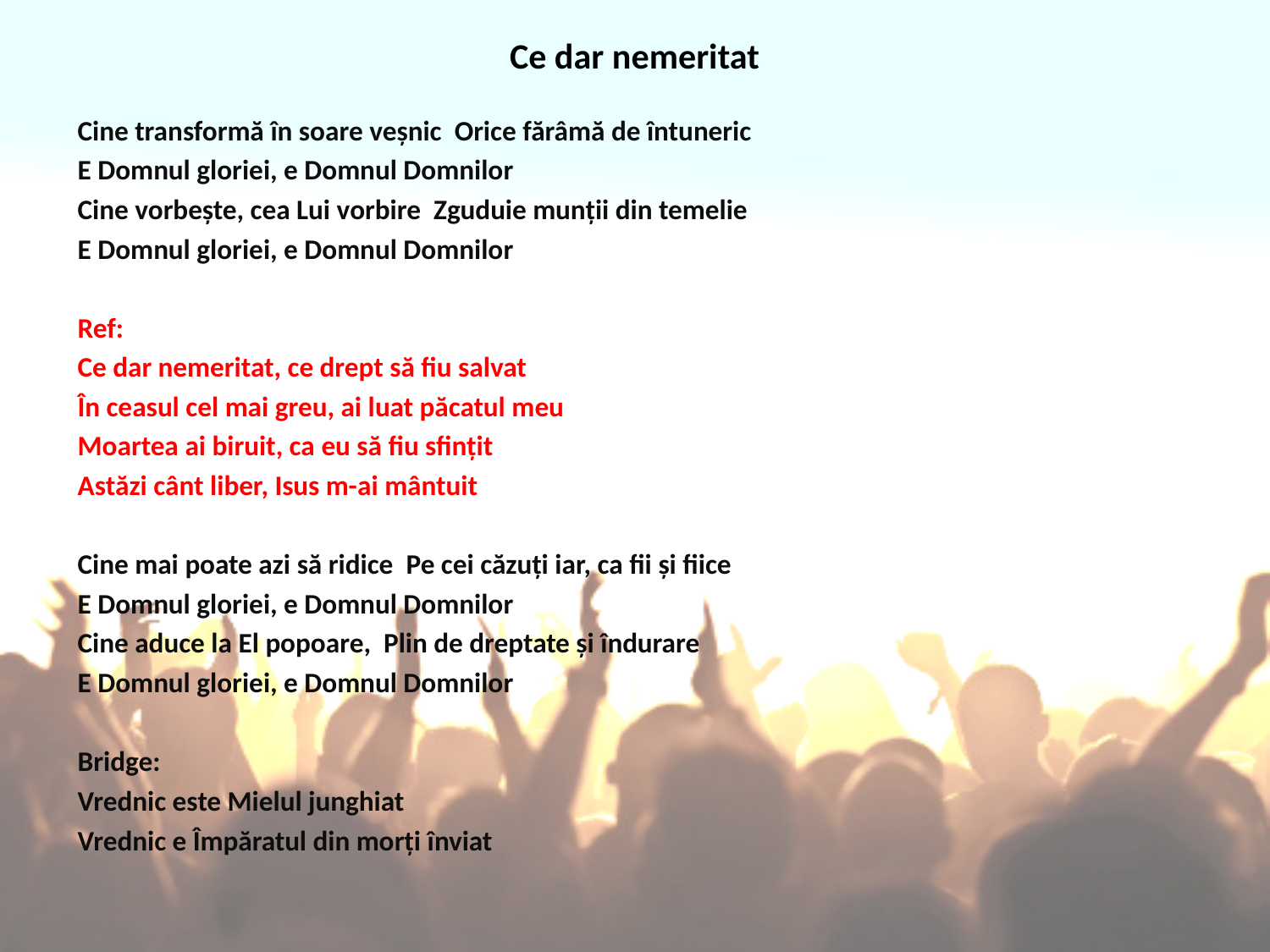

# Ce dar nemeritat
Cine transformă în soare veșnic  Orice fărâmă de întuneric
E Domnul gloriei, e Domnul Domnilor
Cine vorbește, cea Lui vorbire  Zguduie munții din temelie
E Domnul gloriei, e Domnul Domnilor

Ref:
Ce dar nemeritat, ce drept să fiu salvat
În ceasul cel mai greu, ai luat păcatul meu
Moartea ai biruit, ca eu să fiu sfințit
Astăzi cânt liber, Isus m-ai mântuit

Cine mai poate azi să ridice  Pe cei căzuți iar, ca fii și fiice
E Domnul gloriei, e Domnul Domnilor
Cine aduce la El popoare,  Plin de dreptate și îndurare
E Domnul gloriei, e Domnul Domnilor

Bridge:
Vrednic este Mielul junghiat
Vrednic e Împăratul din morți înviat